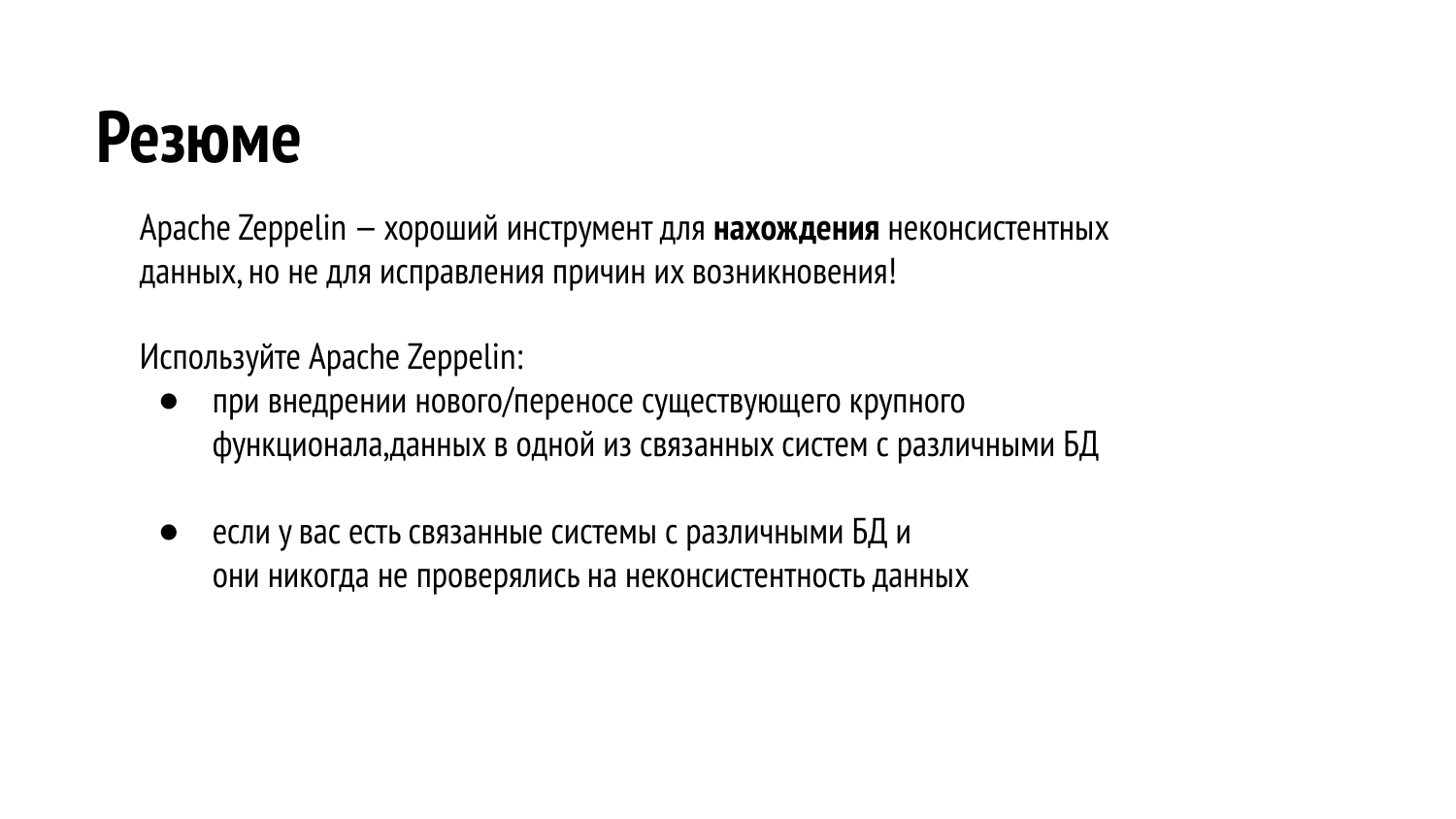

Резюме
Apache Zeppelin — хороший инструмент для нахождения неконсистентных
данных, но не для исправления причин их возникновения!

Используйте Apache Zeppelin:
при внедрении нового/переносе существующего крупного
функционала,данных в одной из связанных систем с различными БД

если у вас есть связанные системы с различными БД и
они никогда не проверялись на неконсистентность данных